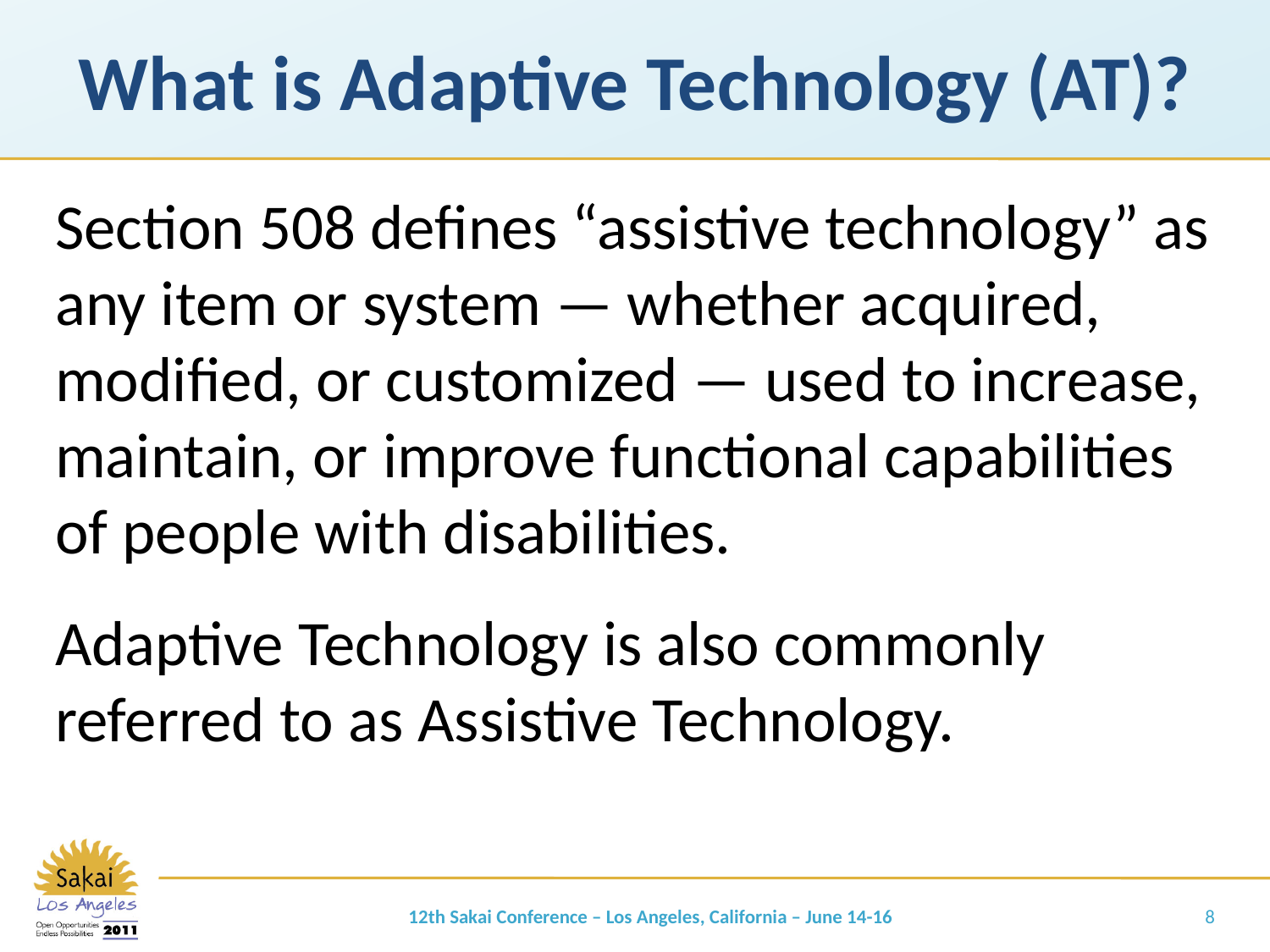

# What is Adaptive Technology (AT)?
Section 508 defines “assistive technology” as any item or system — whether acquired, modified, or customized — used to increase, maintain, or improve functional capabilities of people with disabilities.

Adaptive Technology is also commonly referred to as Assistive Technology.
12th Sakai Conference – Los Angeles, California – June 14-16
8